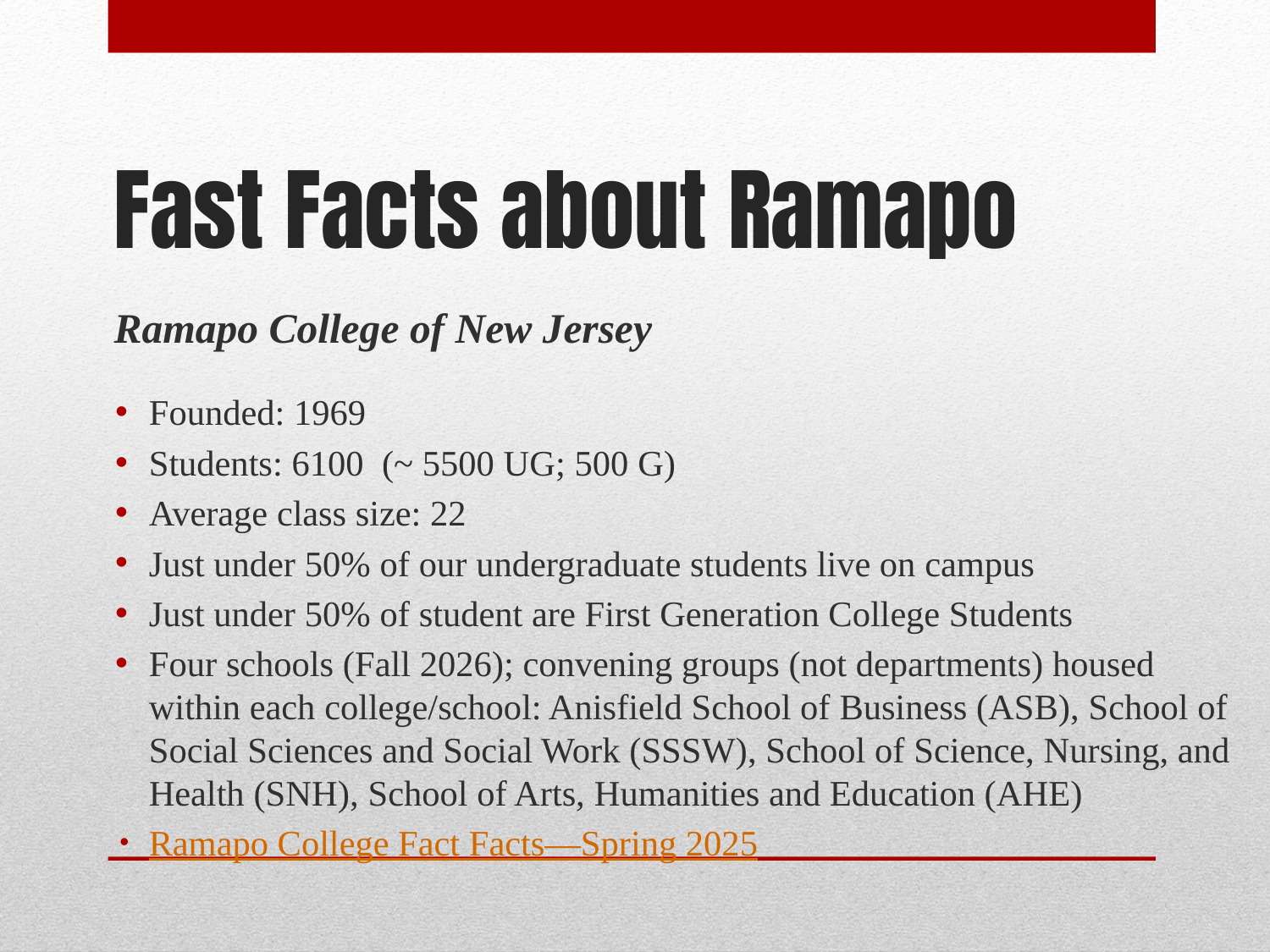

# Fast Facts about Ramapo
Ramapo College of New Jersey

Founded: 1969
Students: 6100  (~ 5500 UG; 500 G)
Average class size: 22
Just under 50% of our undergraduate students live on campus
Just under 50% of student are First Generation College Students
Four schools (Fall 2026); convening groups (not departments) housed within each college/school: Anisfield School of Business (ASB), School of Social Sciences and Social Work (SSSW), School of Science, Nursing, and Health (SNH), School of Arts, Humanities and Education (AHE)
Ramapo College Fact Facts—Spring 2025